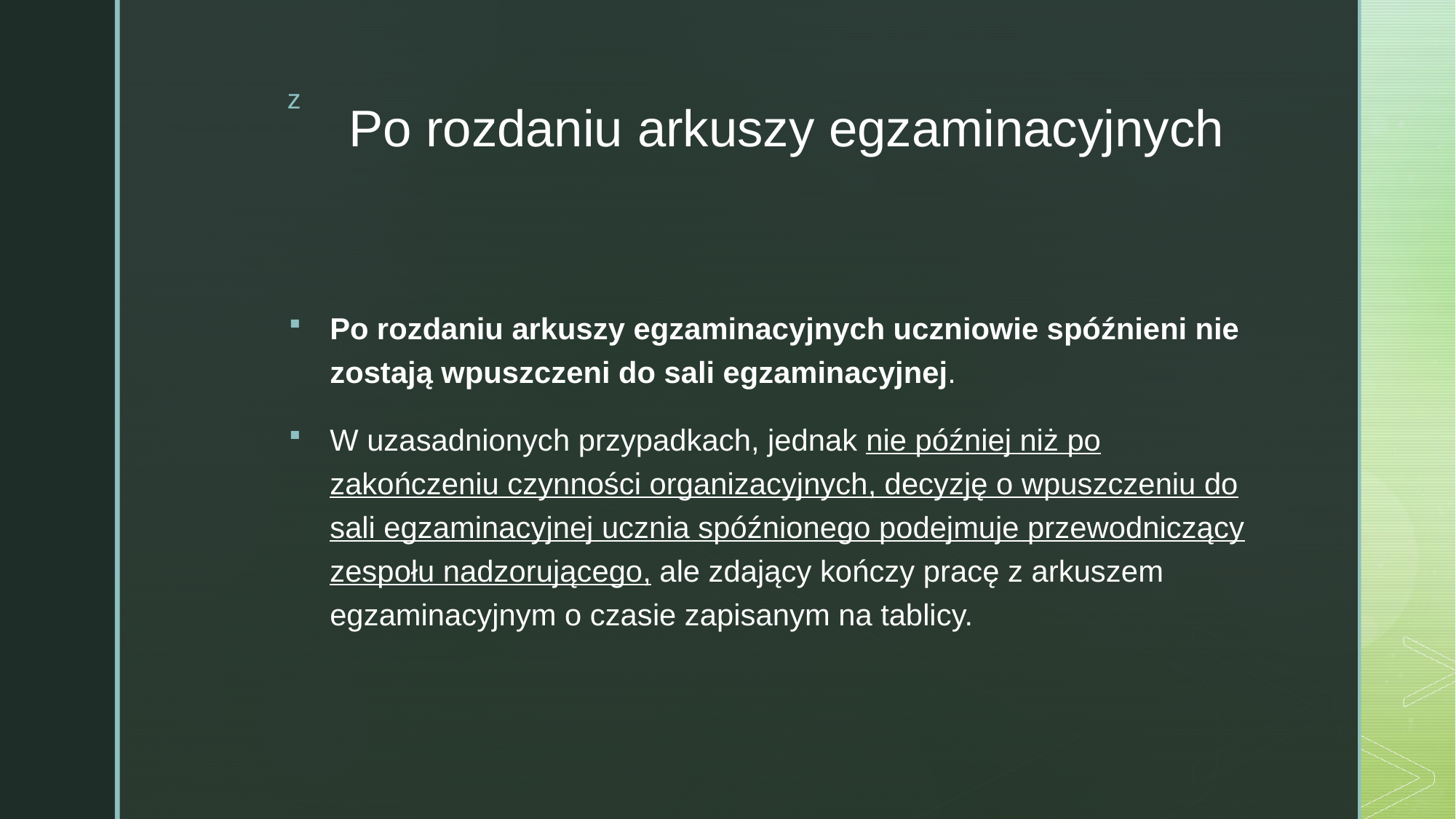

# Po rozdaniu arkuszy egzaminacyjnych

Po rozdaniu arkuszy egzaminacyjnych uczniowie spóźnieni nie zostają wpuszczeni do sali egzaminacyjnej.
W uzasadnionych przypadkach, jednak nie później niż po zakończeniu czynności organizacyjnych, decyzję o wpuszczeniu do sali egzaminacyjnej ucznia spóźnionego podejmuje przewodniczący zespołu nadzorującego, ale zdający kończy pracę z arkuszem egzaminacyjnym o czasie zapisanym na tablicy.